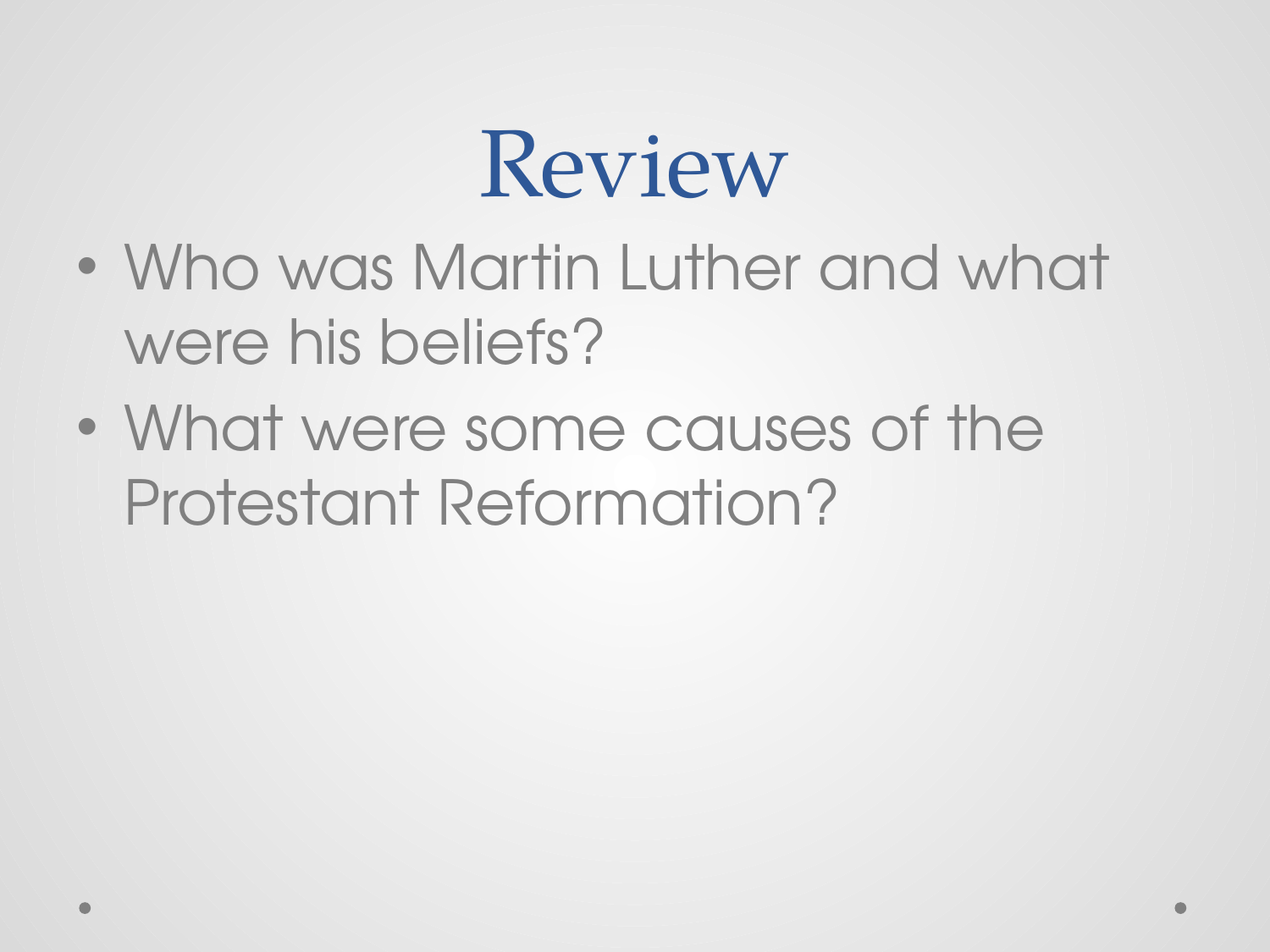

# Review
Who was Martin Luther and what were his beliefs?
What were some causes of the Protestant Reformation?